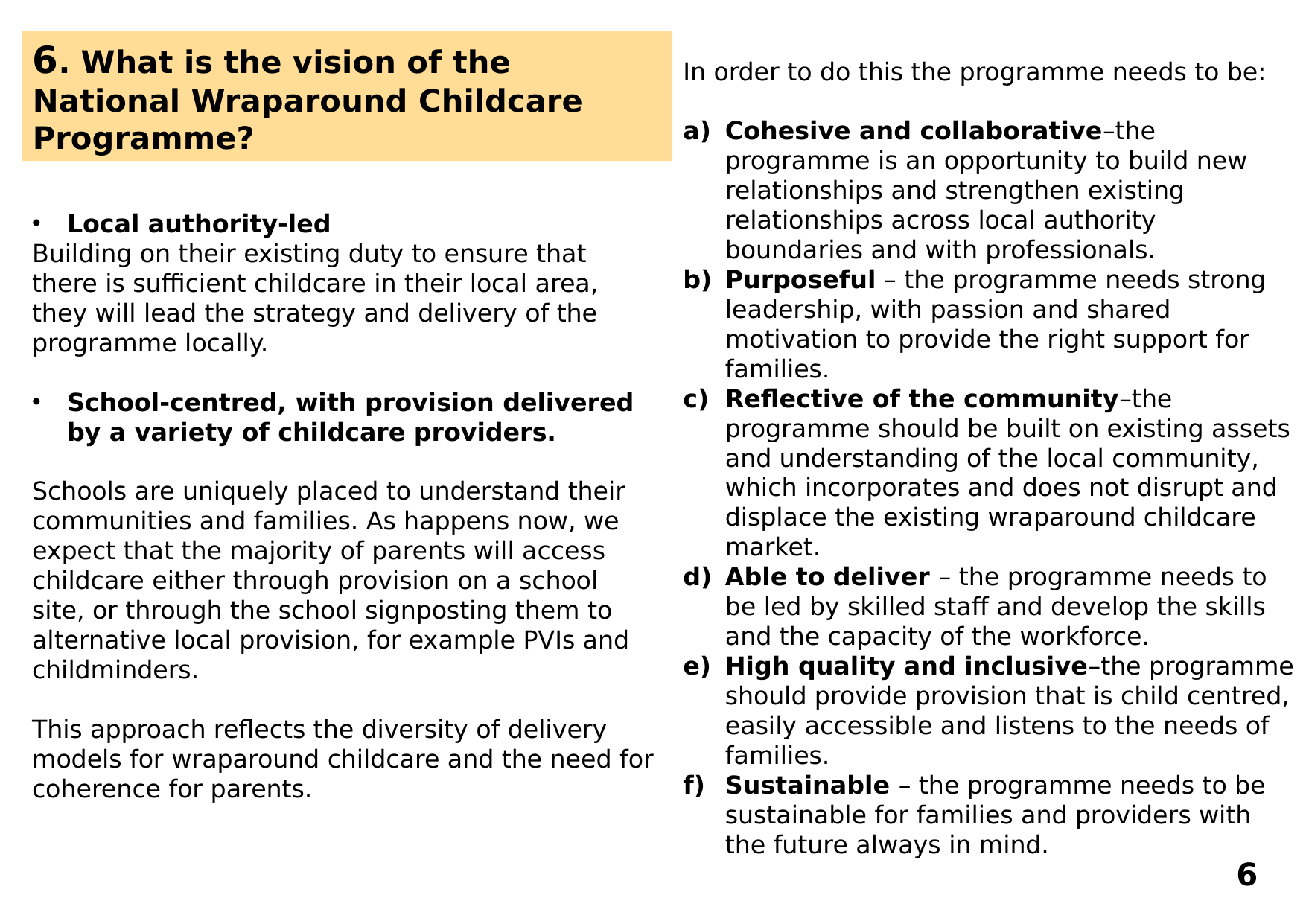

6. What is the vision of the National Wraparound Childcare Programme?
In order to do this the programme needs to be:

Cohesive and collaborative–the programme is an opportunity to build new relationships and strengthen existing relationships across local authority boundaries and with professionals.
Purposeful – the programme needs strong leadership, with passion and shared motivation to provide the right support for families.
Reflective of the community–the programme should be built on existing assets and understanding of the local community, which incorporates and does not disrupt and displace the existing wraparound childcare market.
Able to deliver – the programme needs to be led by skilled staff and develop the skills and the capacity of the workforce.
High quality and inclusive–the programme should provide provision that is child centred, easily accessible and listens to the needs of families.
Sustainable – the programme needs to be sustainable for families and providers with the future always in mind.
Local authority-led
Building on their existing duty to ensure that there is sufficient childcare in their local area, they will lead the strategy and delivery of the programme locally.

School-centred, with provision delivered by a variety of childcare providers.

Schools are uniquely placed to understand their communities and families. As happens now, we expect that the majority of parents will access childcare either through provision on a school site, or through the school signposting them to alternative local provision, for example PVIs and childminders.

This approach reflects the diversity of delivery models for wraparound childcare and the need for coherence for parents.
6